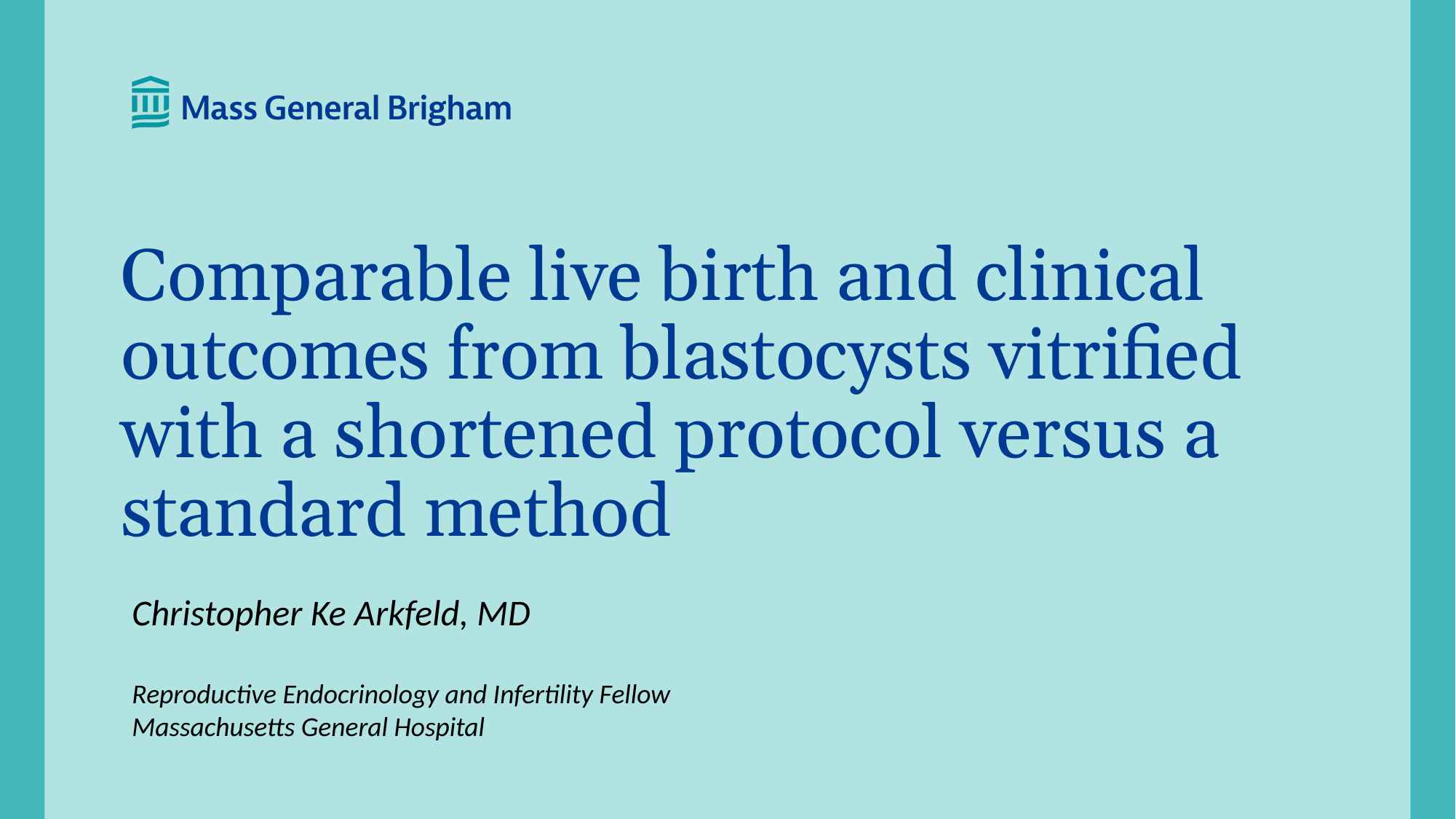

# Comparable live birth and clinical outcomes from blastocysts vitrified with a shortened protocol versus a standard method

Christopher Ke Arkfeld, MD

Reproductive Endocrinology and Infertility Fellow
Massachusetts General Hospital